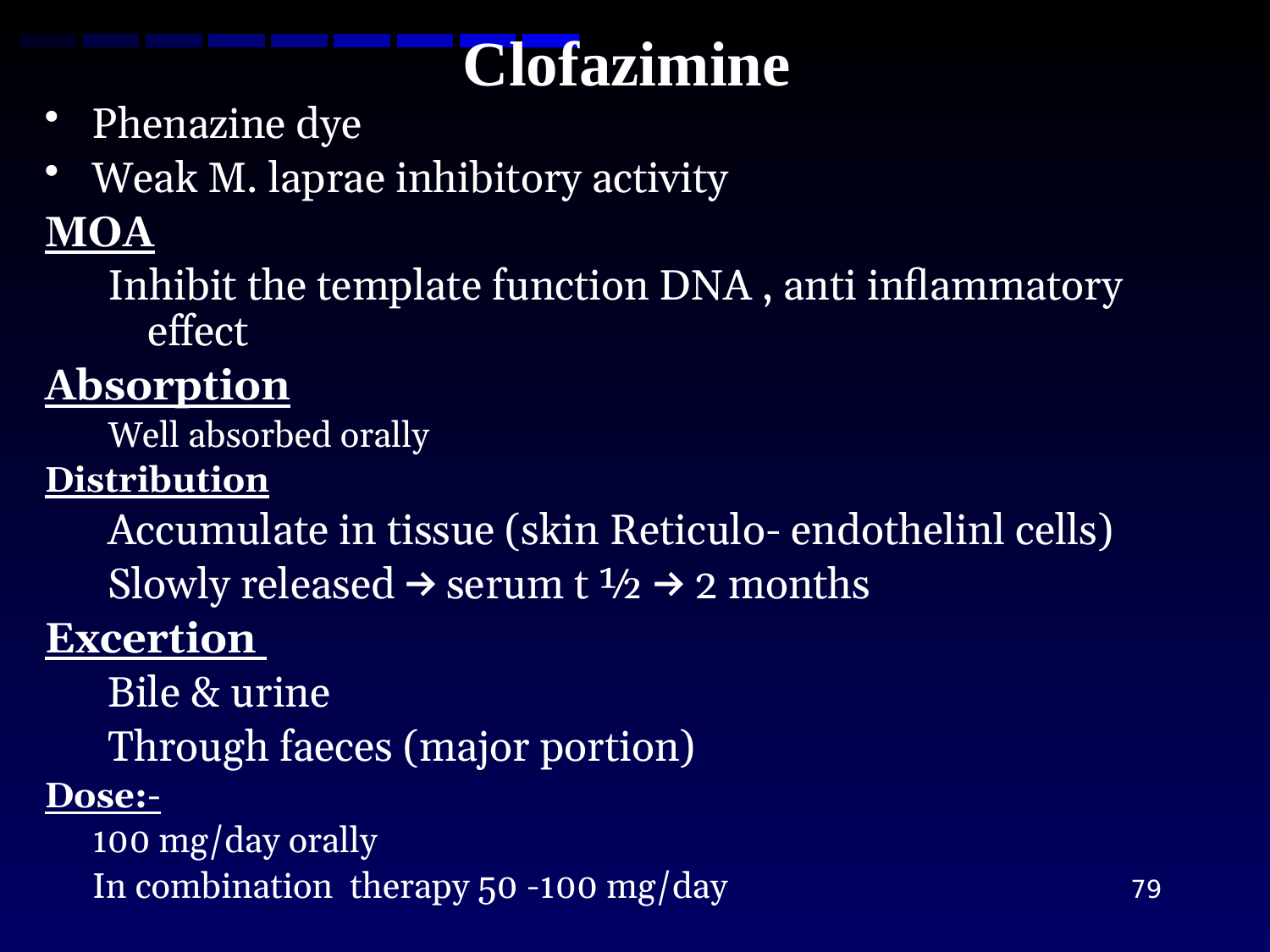

# Clofazimine
Phenazine dye
Weak M. laprae inhibitory activity
MOA
Inhibit the template function DNA , anti inflammatory effect
Absorption
Well absorbed orally
Distribution
Accumulate in tissue (skin Reticulo- endothelinl cells)
Slowly released → serum t ½ → 2 months
Excertion
Bile & urine
Through faeces (major portion)
Dose:-
	100 mg/day orally
	In combination  therapy 50 -100 mg/day

79